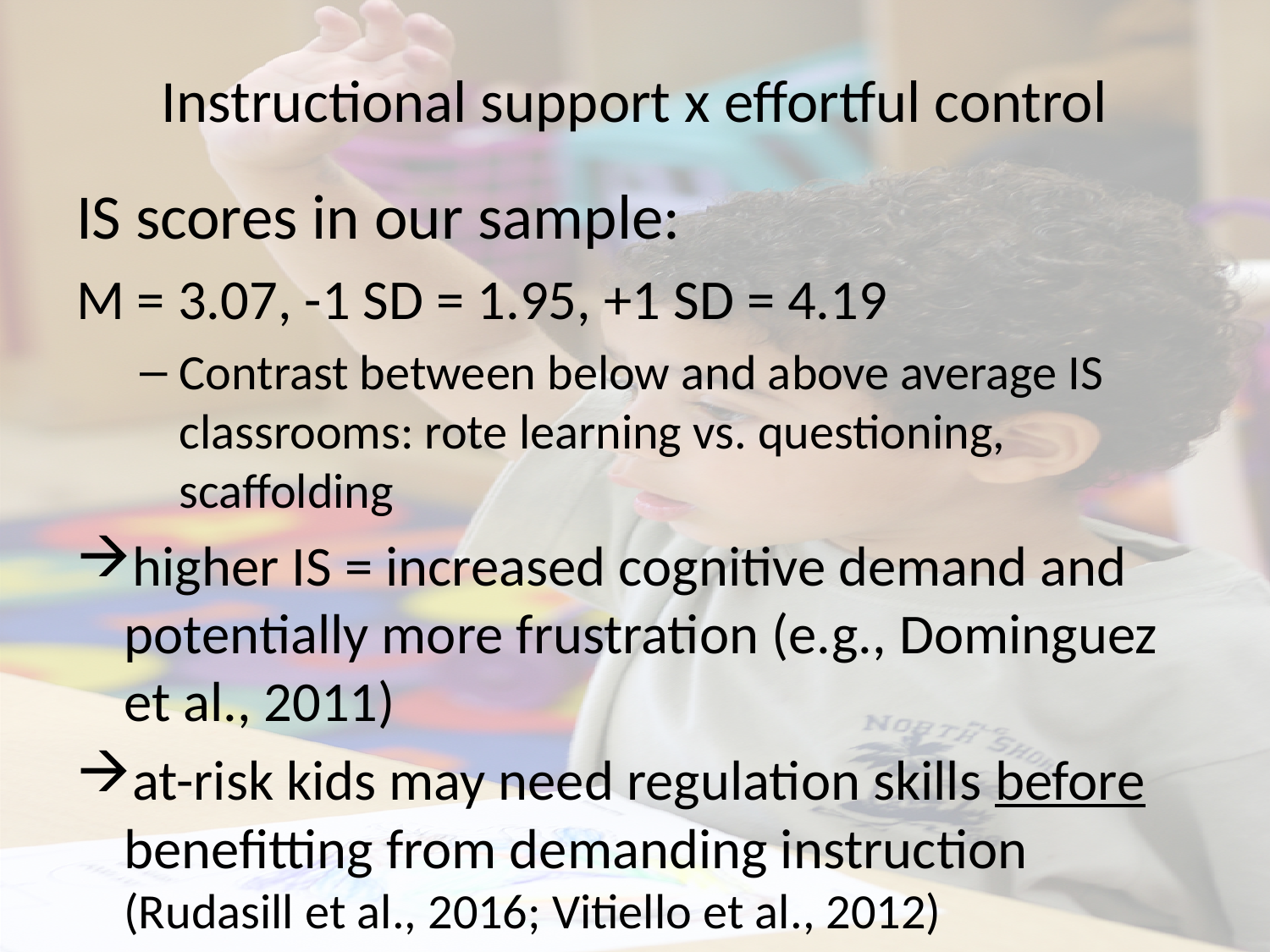

# Instructional support x effortful control
IS scores in our sample:
M = 3.07, -1 SD = 1.95, +1 SD = 4.19
Contrast between below and above average IS classrooms: rote learning vs. questioning, scaffolding
higher IS = increased cognitive demand and potentially more frustration (e.g., Dominguez et al., 2011)
at-risk kids may need regulation skills before benefitting from demanding instruction (Rudasill et al., 2016; Vitiello et al., 2012)